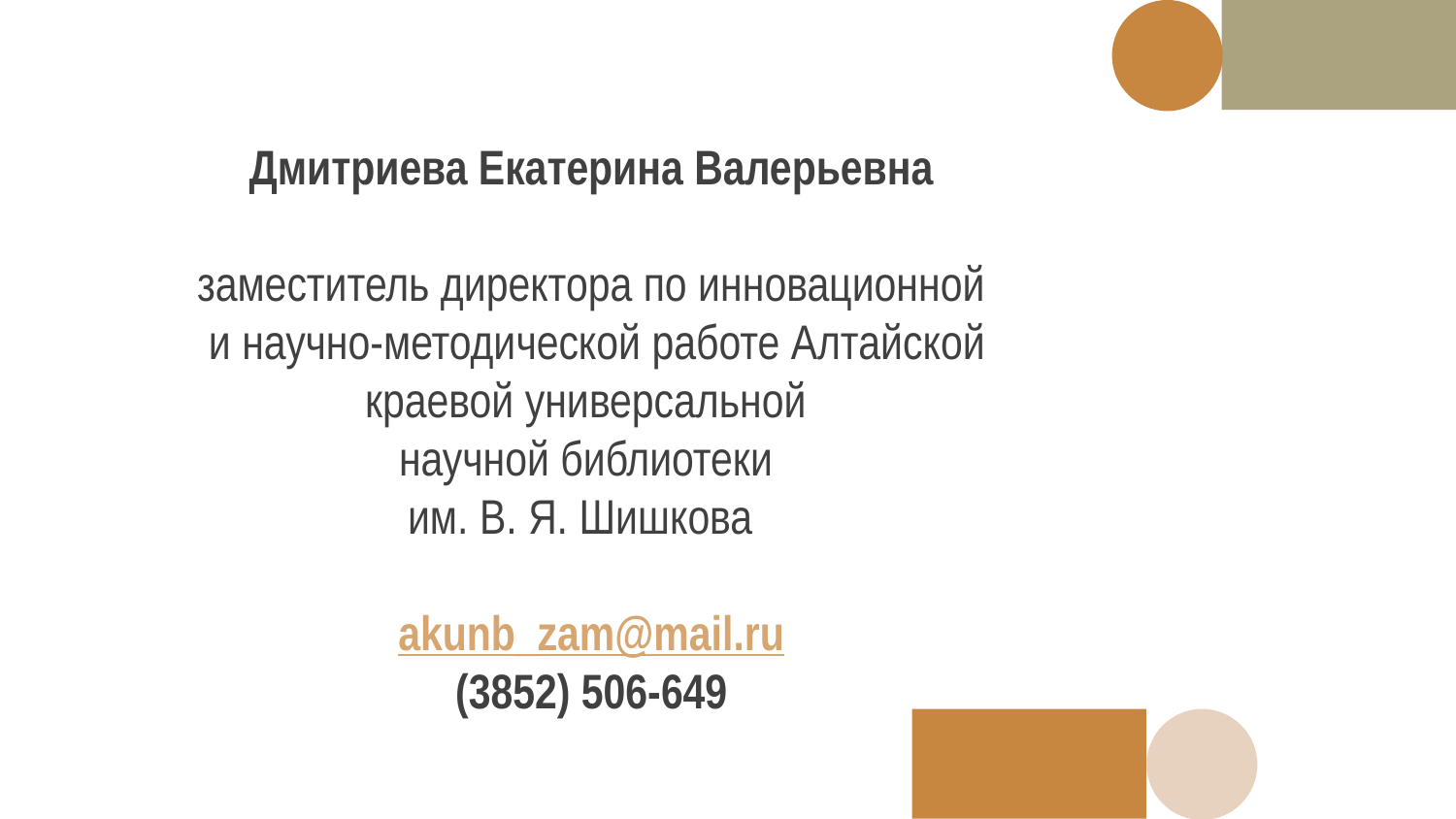

Дмитриева Екатерина Валерьевна
заместитель директора по инновационной
 и научно-методической работе Алтайской краевой универсальной
научной библиотеки
им. В. Я. Шишкова

akunb_zam@mail.ru
(3852) 506-649